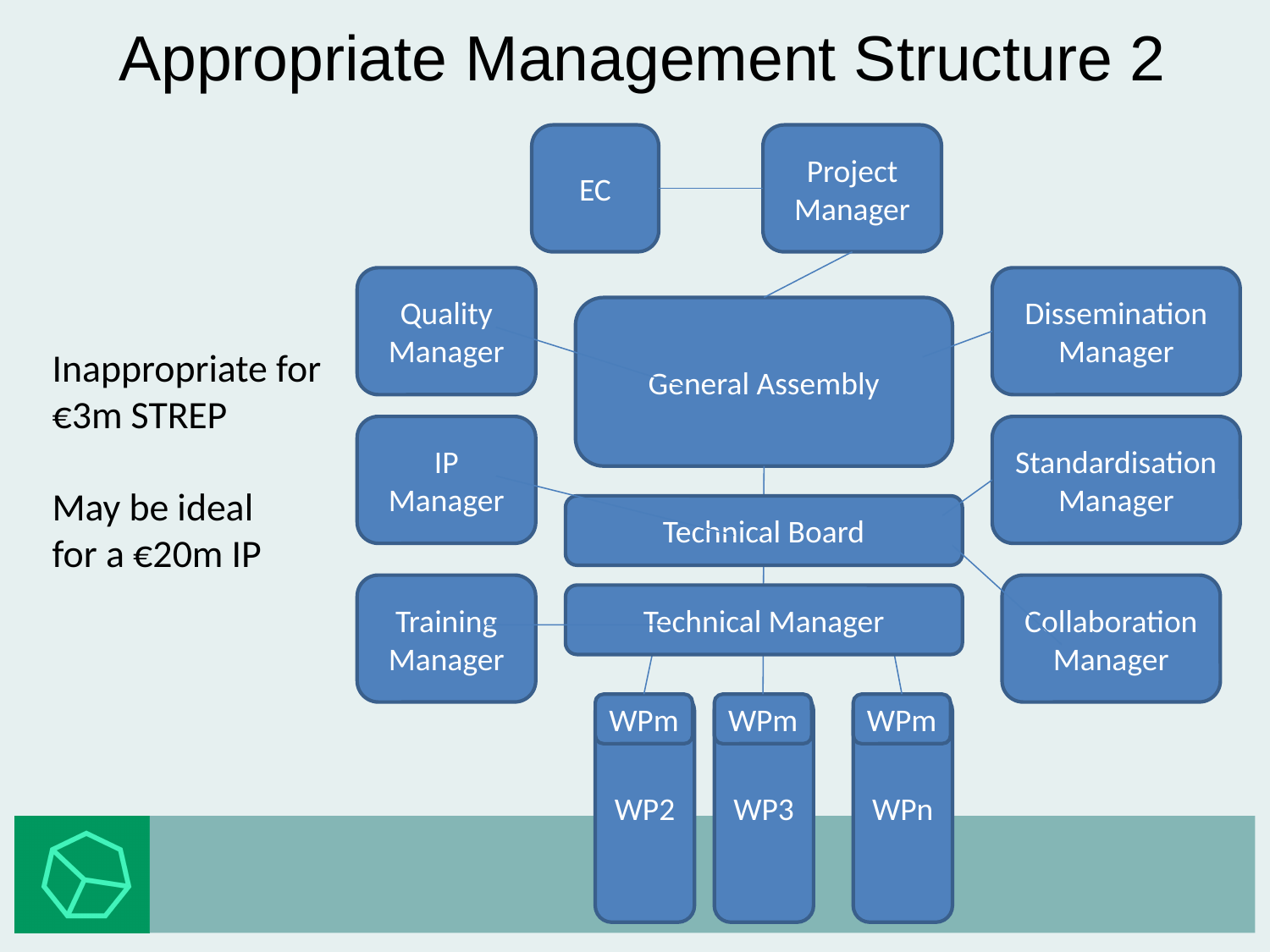

# Appropriate Management Structure 2
EC
Project Manager
Quality Manager
Dissemination Manager
General Assembly
Inappropriate for €3m STREP
IP Manager
Standardisation Manager
May be ideal for a €20m IP
Technical Board
Training Manager
Collaboration Manager
Technical Manager
WP2
WPm
WP3
WPm
WPn
WPm